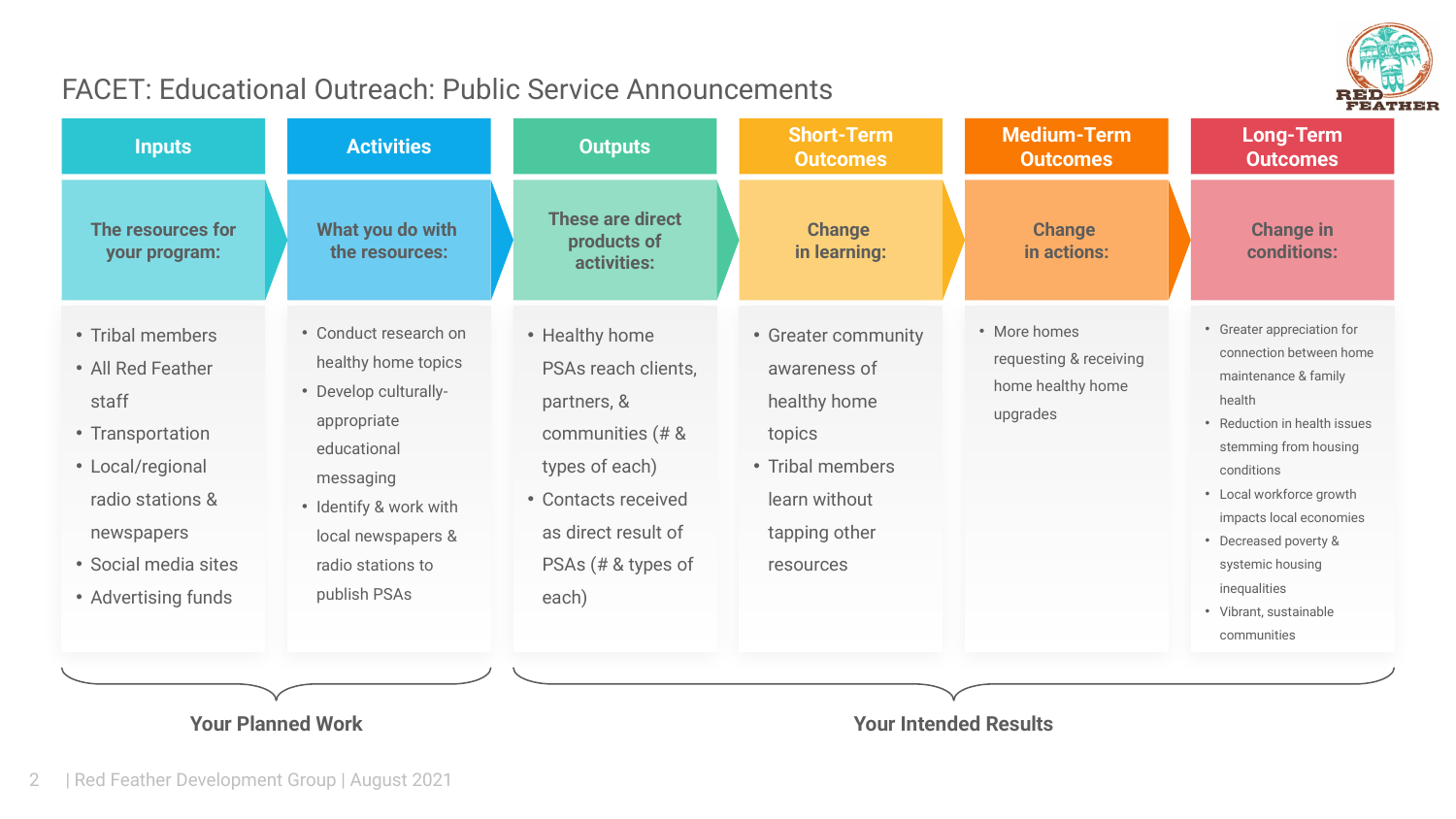

# FACET: Educational Outreach: Public Service Announcements
Inputs
Activities
Outputs
Short-Term Outcomes
Medium-Term Outcomes
Long-Term Outcomes
The resources for your program:
What you do with
the resources:
These are direct products of activities:
Change
in learning:
Change
in actions:
Change in conditions:

Tribal members
All Red Feather staff
Transportation
Local/regional radio stations & newspapers
Social media sites
Advertising funds

Conduct research on healthy home topics
Develop culturally-appropriate educational messaging
Identify & work with local newspapers & radio stations to publish PSAs

Healthy home PSAs reach clients,  partners, & communities (# & types of each)
Contacts received as direct result of PSAs (# & types of each)

Greater community awareness of healthy home topics
Tribal members learn without tapping other resources
More homes requesting & receiving home healthy home upgrades

Greater appreciation for connection between home maintenance & family health
Reduction in health issues stemming from housing conditions
Local workforce growth impacts local economies
Decreased poverty & systemic housing inequalities
Vibrant, sustainable communities

Your Planned Work
Your Intended Results